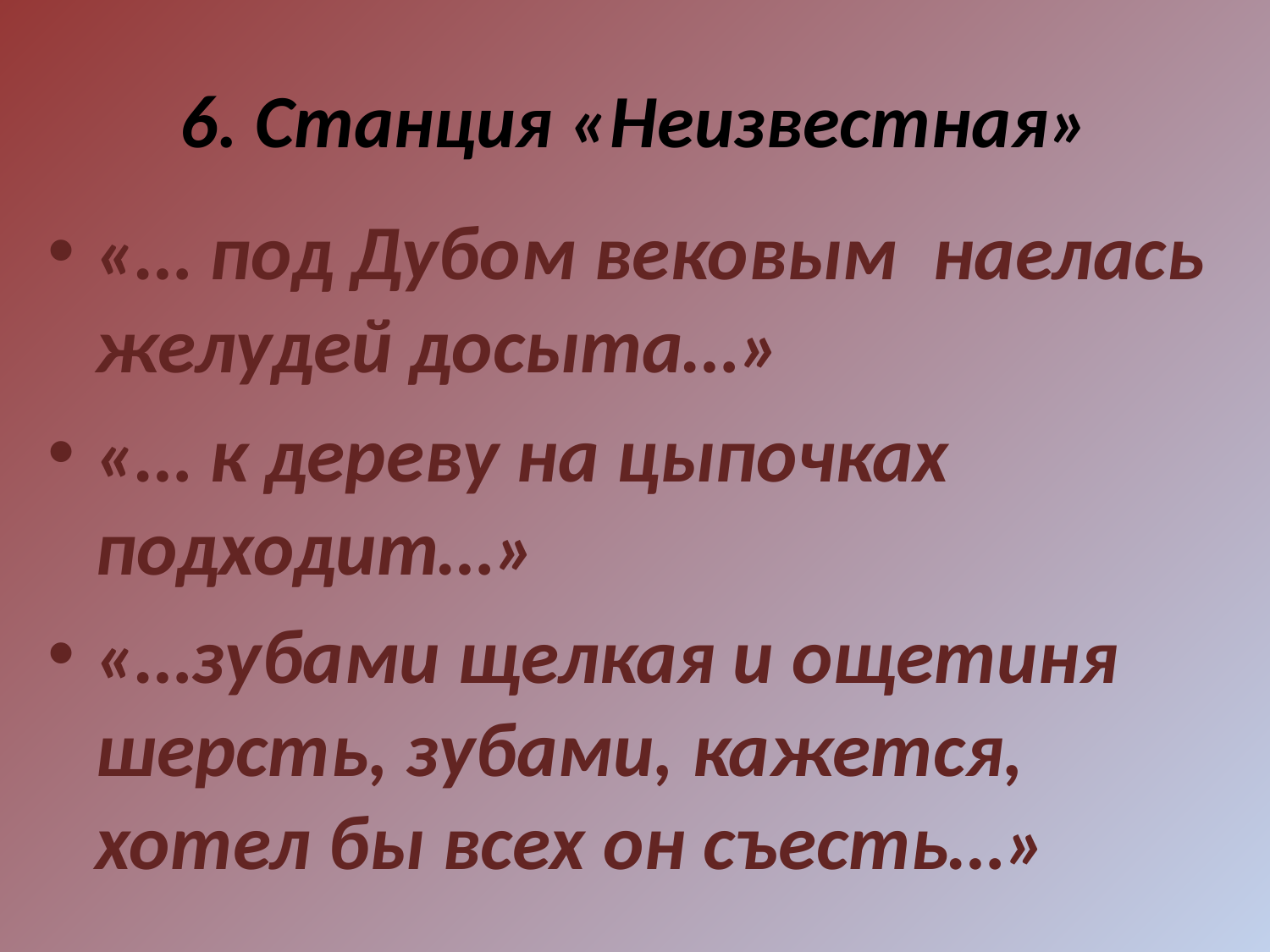

# 6. Станция «Неизвестная»
«… под Дубом вековым  наелась желудей досыта…»
«… к дереву на цыпочках подходит…»
«…зубами щелкая и ощетиня шерсть, зубами, кажется, хотел бы всех он съесть…»